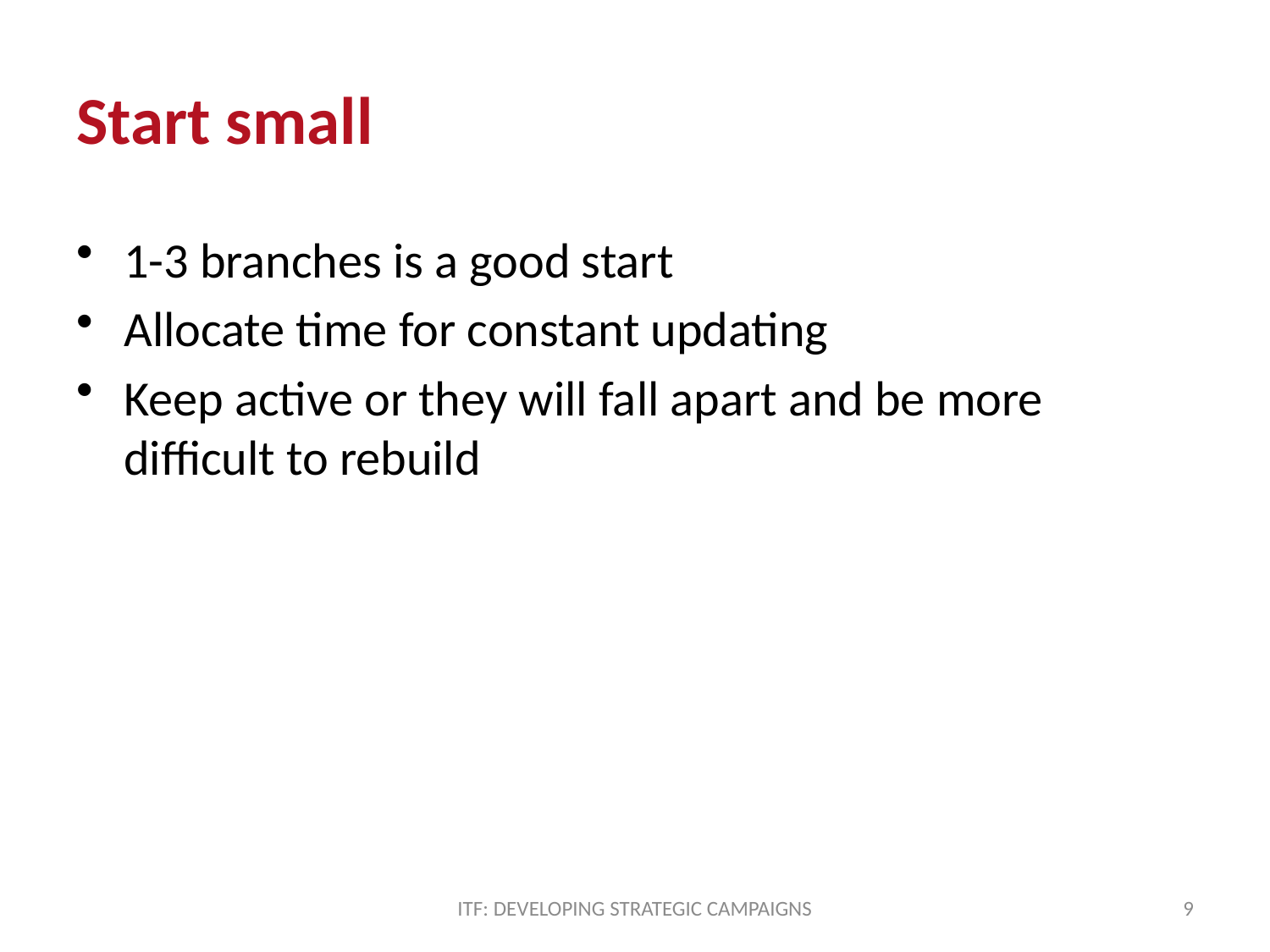

# Start small
1-3 branches is a good start
Allocate time for constant updating
Keep active or they will fall apart and be more difficult to rebuild
ITF: DEVELOPING STRATEGIC CAMPAIGNS
9